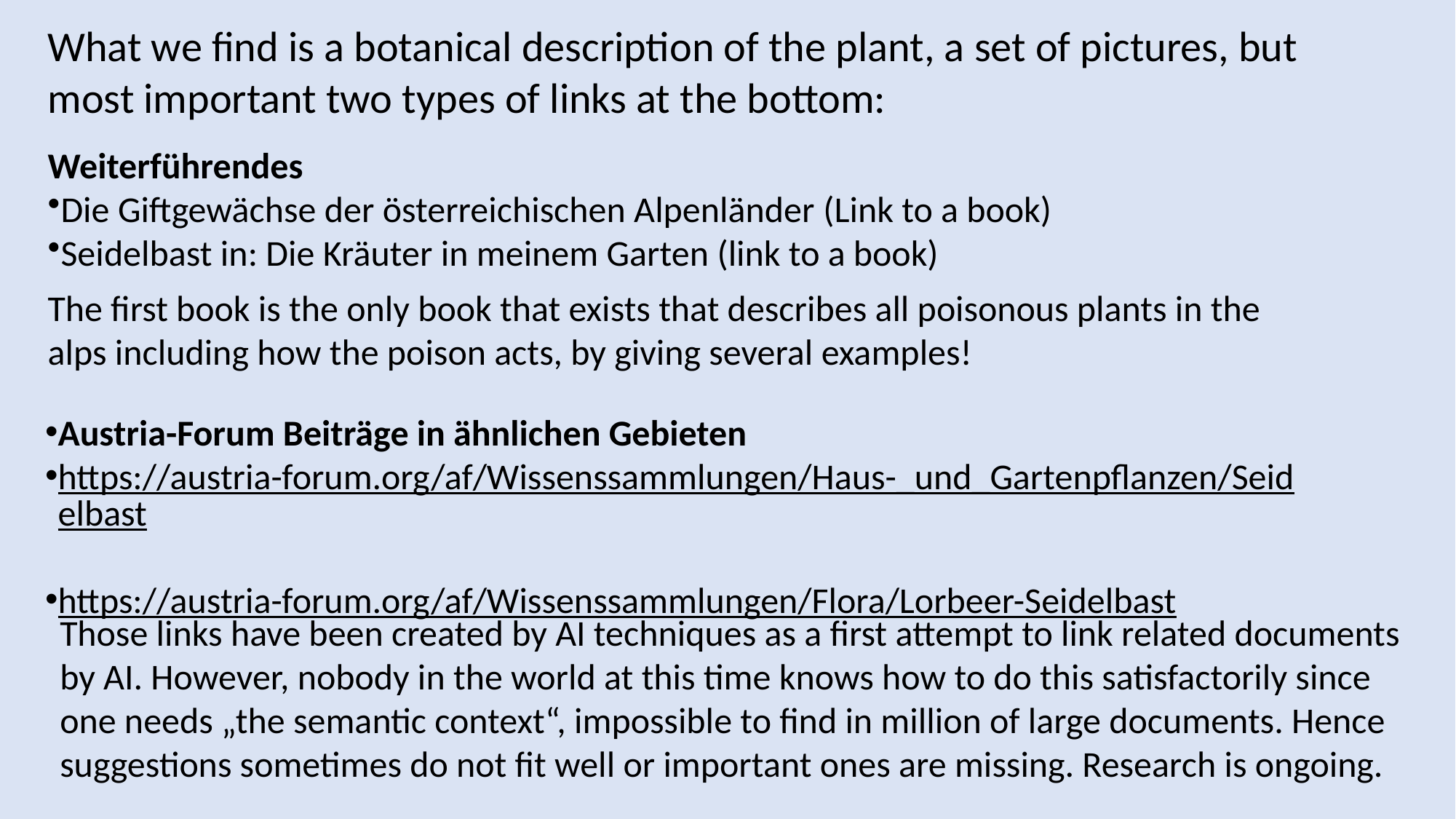

What we find is a botanical description of the plant, a set of pictures, but most important two types of links at the bottom:
Weiterführendes
Die Giftgewächse der österreichischen Alpenländer (Link to a book)
Seidelbast in: Die Kräuter in meinem Garten (link to a book)

The first book is the only book that exists that describes all poisonous plants in the alps including how the poison acts, by giving several examples!
Austria-Forum Beiträge in ähnlichen Gebieten
https://austria-forum.org/af/Wissenssammlungen/Haus-_und_Gartenpflanzen/Seidelbast
https://austria-forum.org/af/Wissenssammlungen/Flora/Lorbeer-Seidelbast
Those links have been created by AI techniques as a first attempt to link related documents by AI. However, nobody in the world at this time knows how to do this satisfactorily since one needs „the semantic context“, impossible to find in million of large documents. Hence suggestions sometimes do not fit well or important ones are missing. Research is ongoing.